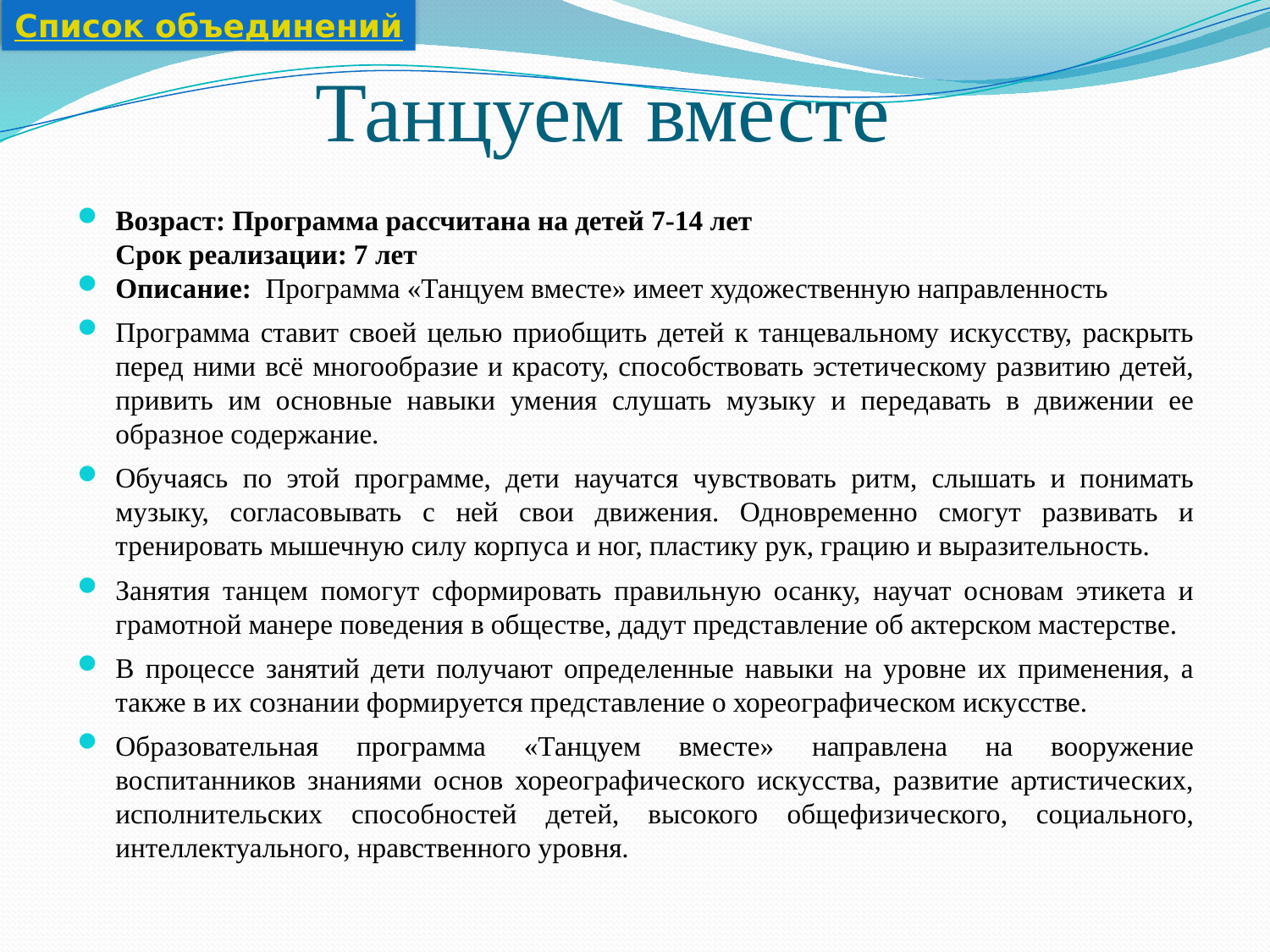

Список объединений
# Танцуем вместе
Возраст: Программа рассчитана на детей 7-14 лет
Срок реализации: 7 лет
Описание:  Программа «Танцуем вместе» имеет художественную направленность
Программа ставит своей целью приобщить детей к танцевальному искусству, раскрыть перед ними всё многообразие и красоту, способствовать эстетическому развитию детей, привить им основные навыки умения слушать музыку и передавать в движении ее образное содержание.
Обучаясь по этой программе, дети научатся чувствовать ритм, слышать и понимать музыку, согласовывать с ней свои движения. Одновременно смогут развивать и тренировать мышечную силу корпуса и ног, пластику рук, грацию и выразительность.
Занятия танцем помогут сформировать правильную осанку, научат основам этикета и грамотной манере поведения в обществе, дадут представление об актерском мастерстве.
В процессе занятий дети получают определенные навыки на уровне их применения, а также в их сознании формируется представление о хореографическом искусстве.
Образовательная программа «Танцуем вместе» направлена на вооружение воспитанников знаниями основ хореографического искусства, развитие артистических, исполнительских способностей детей, высокого общефизического, социального, интеллектуального, нравственного уровня.